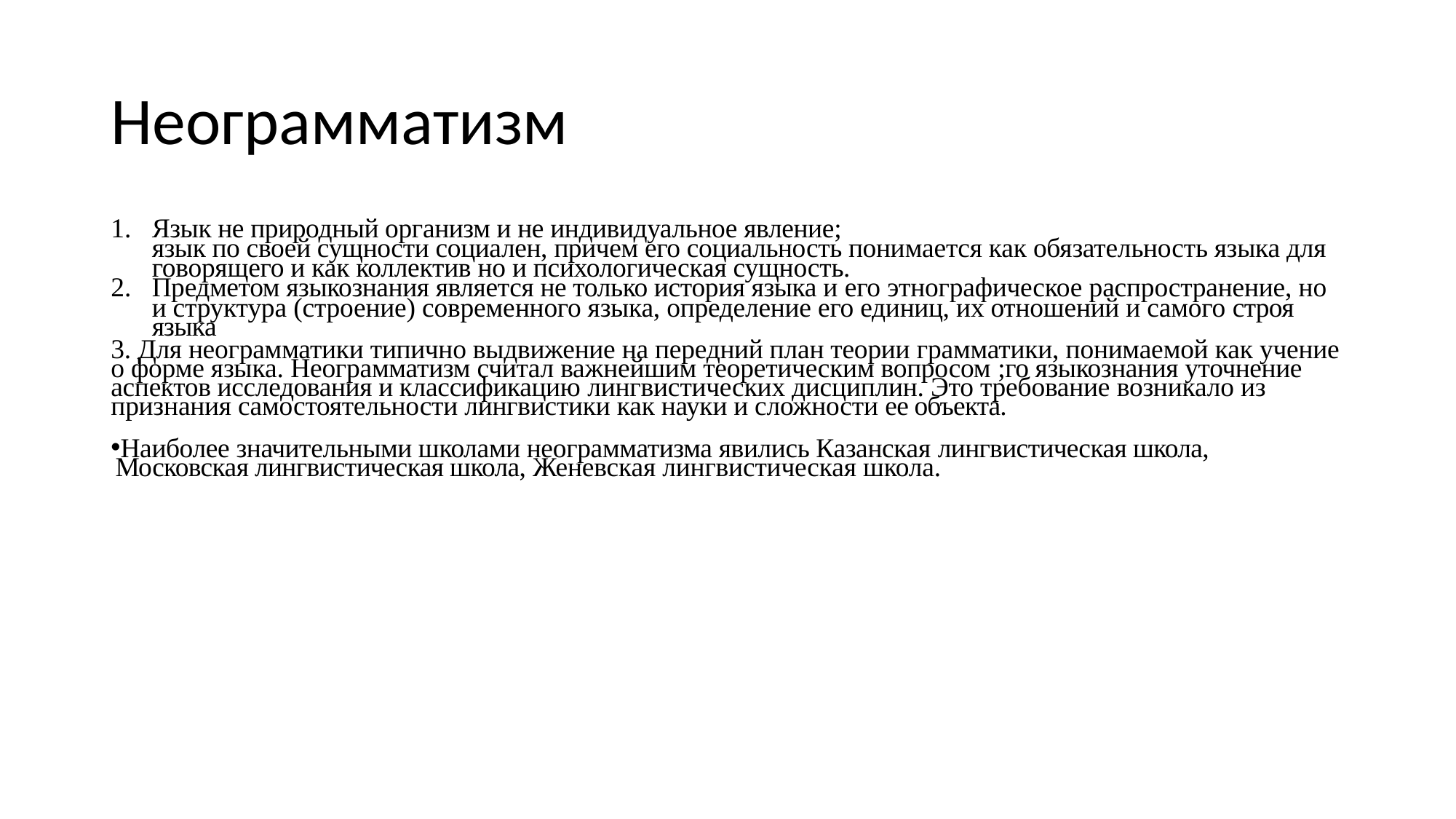

# Неограмматизм
Язык не природный организм и не индивидуальное явление;
язык по своей сущности социален, причем его социальность пони­мается как обязательность языка для говорящего и как коллектив­ но и психологическая сущность.
Предметом языкознания является не только история языка и его этнографическое распространение, но и структура (строение) современного языка, определение его единиц, их отношений и самого строя языка
3. Для неограмматики типично выдвижение на передний план теории грамматики, понимаемой как учение о форме языка. Неограмматизм считал важнейшим теоретическим вопросом ;го языкознания уточнение аспектов исследования и классификацию лингвистических дисциплин. Это требование возникало из  признания самостоятельности лингвистики как науки и сложности ее объекта.

Наиболее значительными школами неограмматизма явились Казанская лингвистическая школа, Московская лингвистическая школа, Женевская лингвистическая школа.